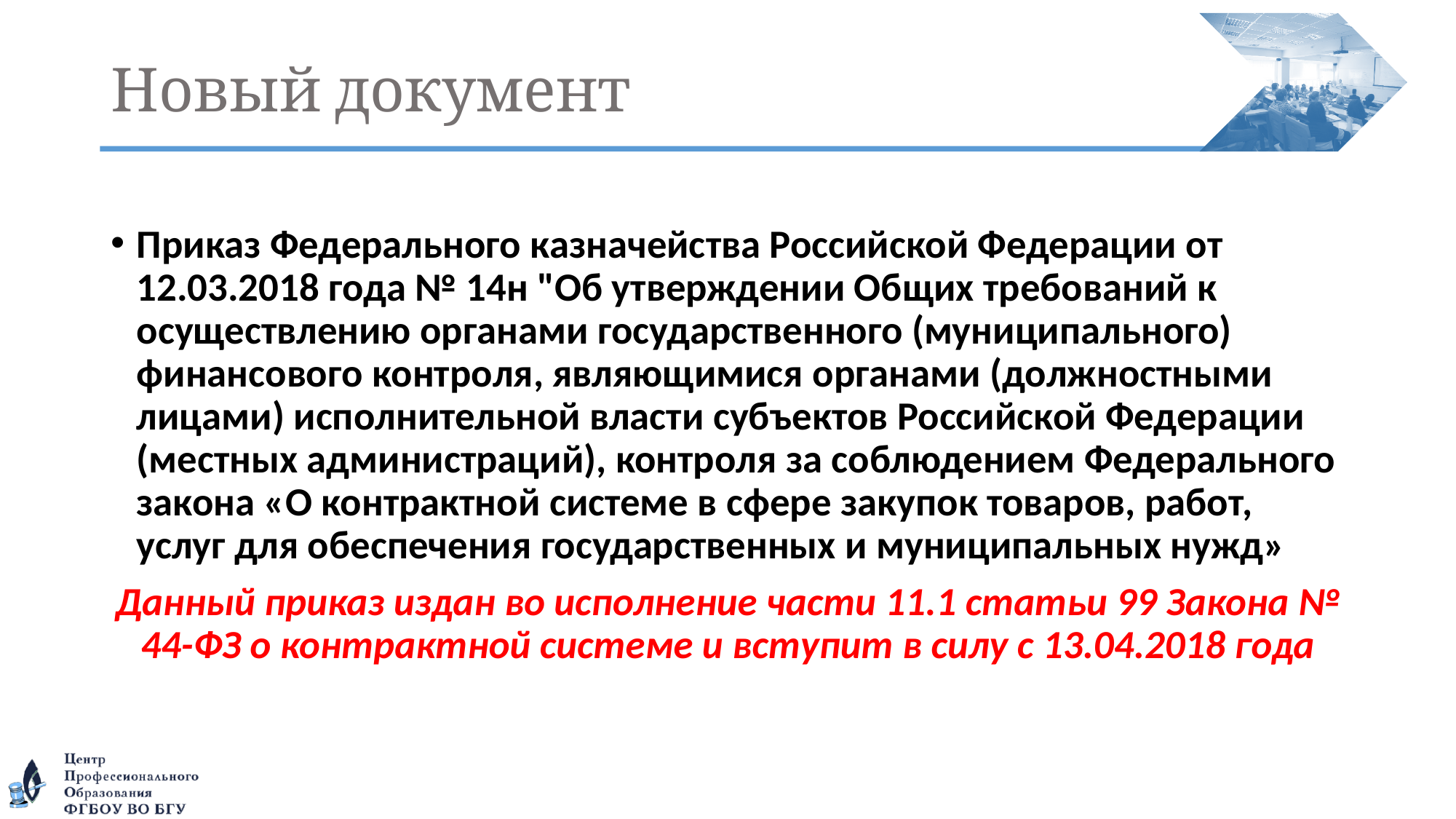

# Новый документ
Приказ Федерального казначейства Российской Федерации от 12.03.2018 года № 14н "Об утверждении Общих требований к осуществлению органами государственного (муниципального) финансового контроля, являющимися органами (должностными лицами) исполнительной власти субъектов Российской Федерации (местных администраций), контроля за соблюдением Федерального закона «О контрактной системе в сфере закупок товаров, работ, услуг для обеспечения государственных и муниципальных нужд»
Данный приказ издан во исполнение части 11.1 статьи 99 Закона № 44-ФЗ о контрактной системе и вступит в силу с 13.04.2018 года